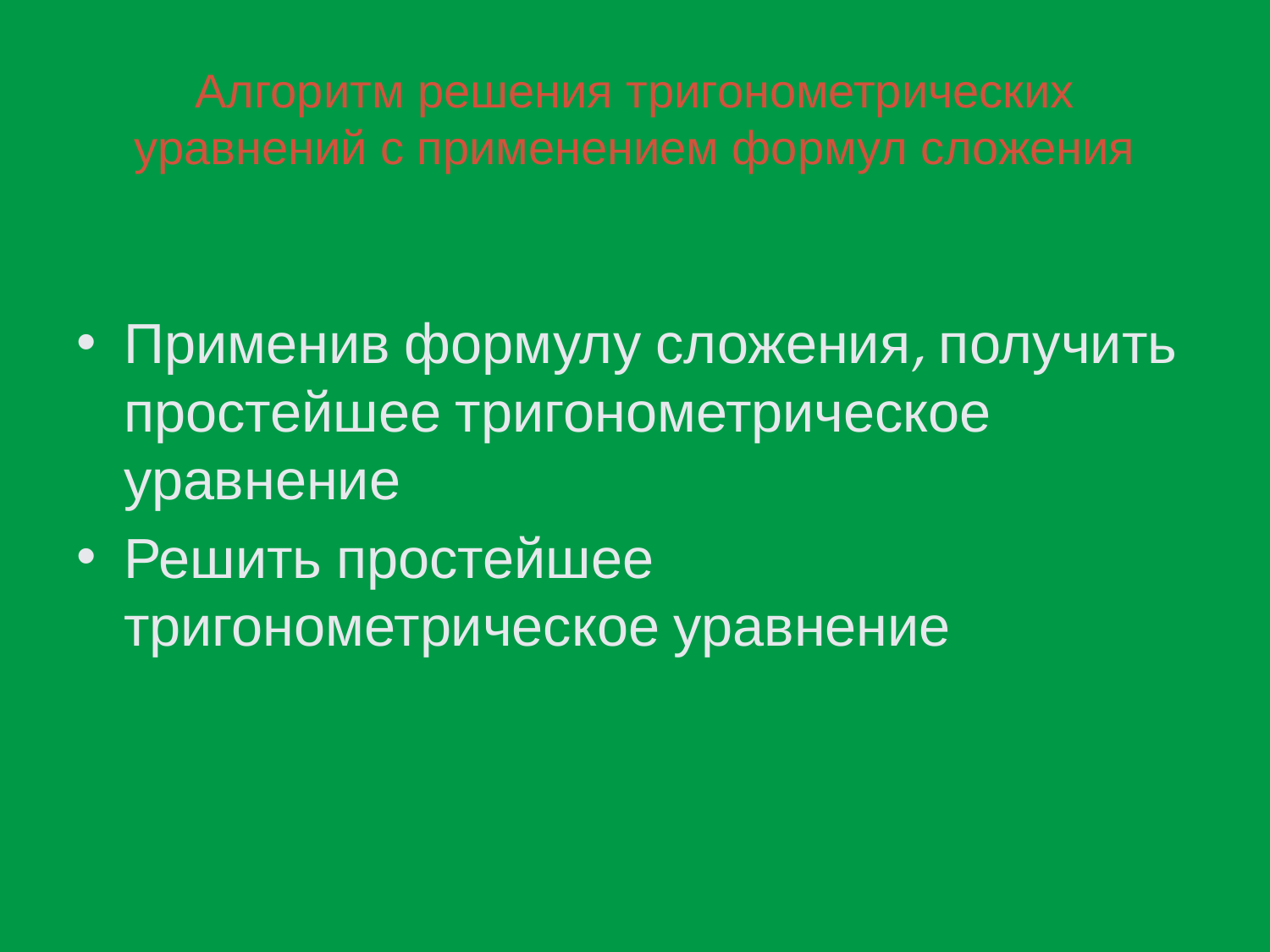

# Алгоритм решения тригонометрических уравнений с применением формул сложения

Применив формулу сложения, получить простейшее тригонометрическое уравнение
Решить простейшее тригонометрическое уравнение